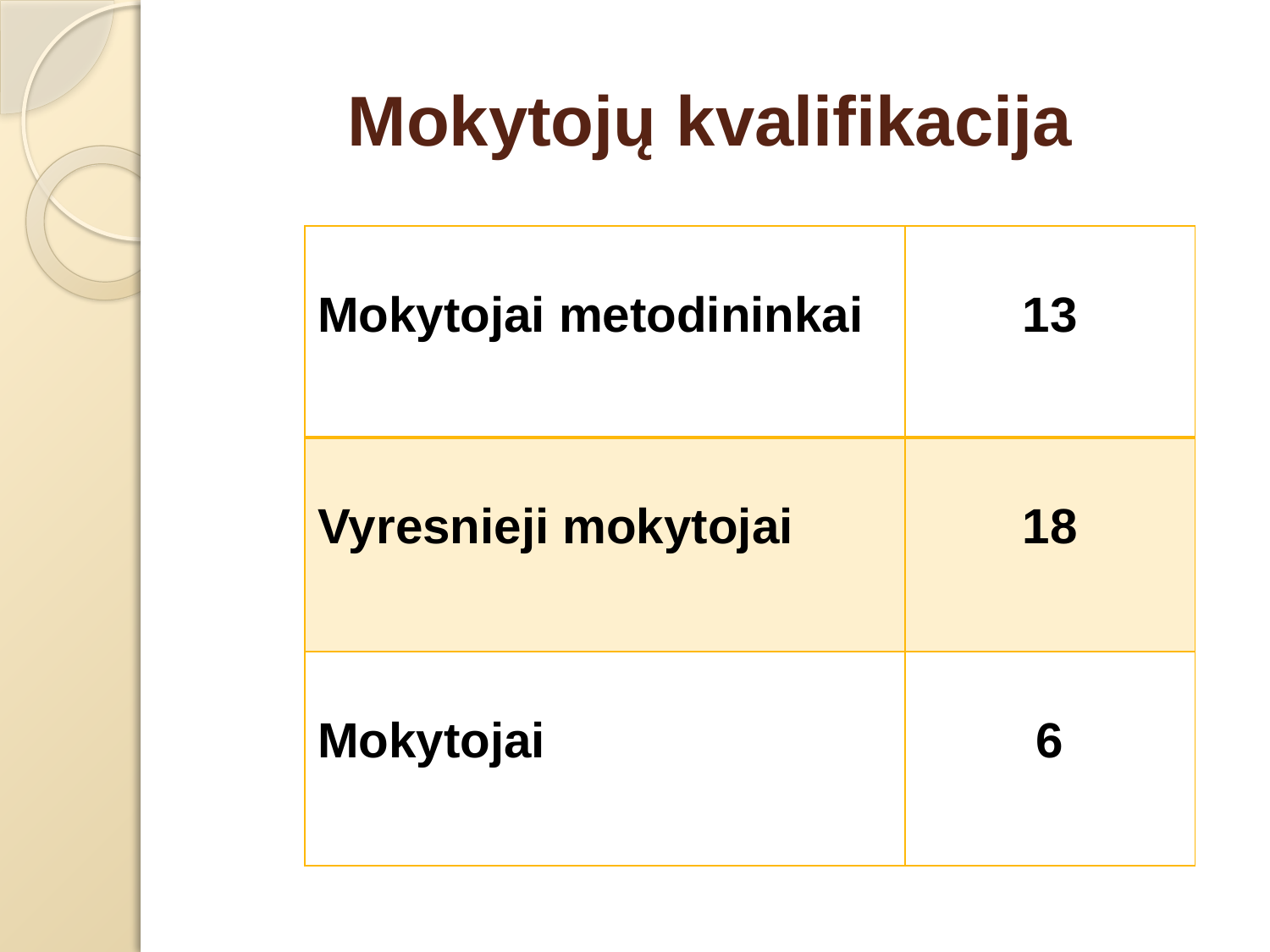

# Mokytojų kvalifikacija

| Mokytojai metodininkai | 13 |
| --- | --- |
| Vyresnieji mokytojai | 18 |
| Mokytojai | 6 |